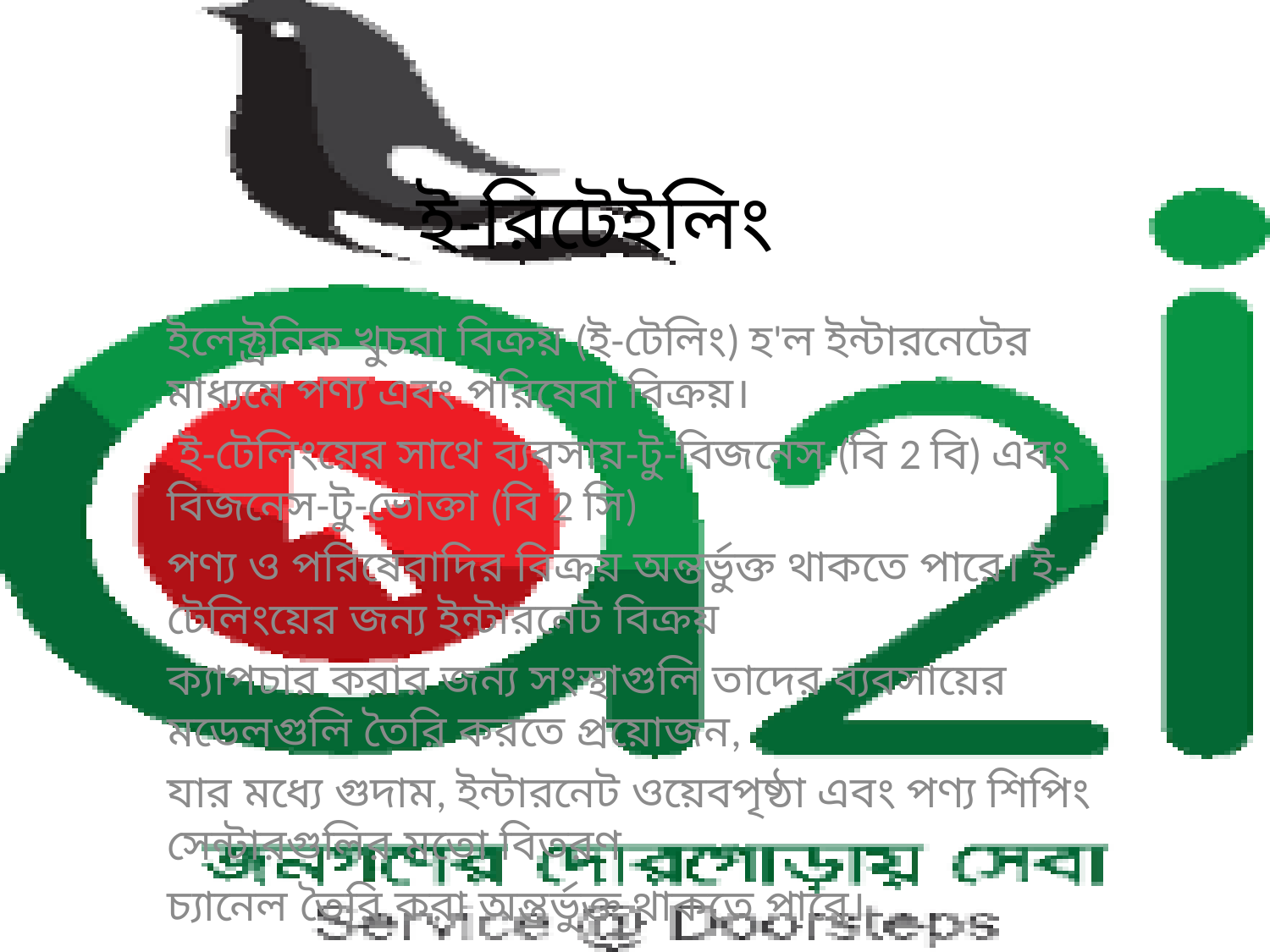

# ই-রিটেইলিং
ইলেক্ট্রনিক খুচরা বিক্রয় (ই-টেলিং) হ'ল ইন্টারনেটের মাধ্যমে পণ্য এবং পরিষেবা বিক্রয়।
 ই-টেলিংয়ের সাথে ব্যবসায়-টু-বিজনেস (বি 2 বি) এবং বিজনেস-টু-ভোক্তা (বি 2 সি)
পণ্য ও পরিষেবাদির বিক্রয় অন্তর্ভুক্ত থাকতে পারে। ই-টেলিংয়ের জন্য ইন্টারনেট বিক্রয়
ক্যাপচার করার জন্য সংস্থাগুলি তাদের ব্যবসায়ের মডেলগুলি তৈরি করতে প্রয়োজন,
যার মধ্যে গুদাম, ইন্টারনেট ওয়েবপৃষ্ঠা এবং পণ্য শিপিং সেন্টারগুলির মতো বিতরণ
চ্যানেল তৈরি করা অন্তর্ভুক্ত থাকতে পারে।